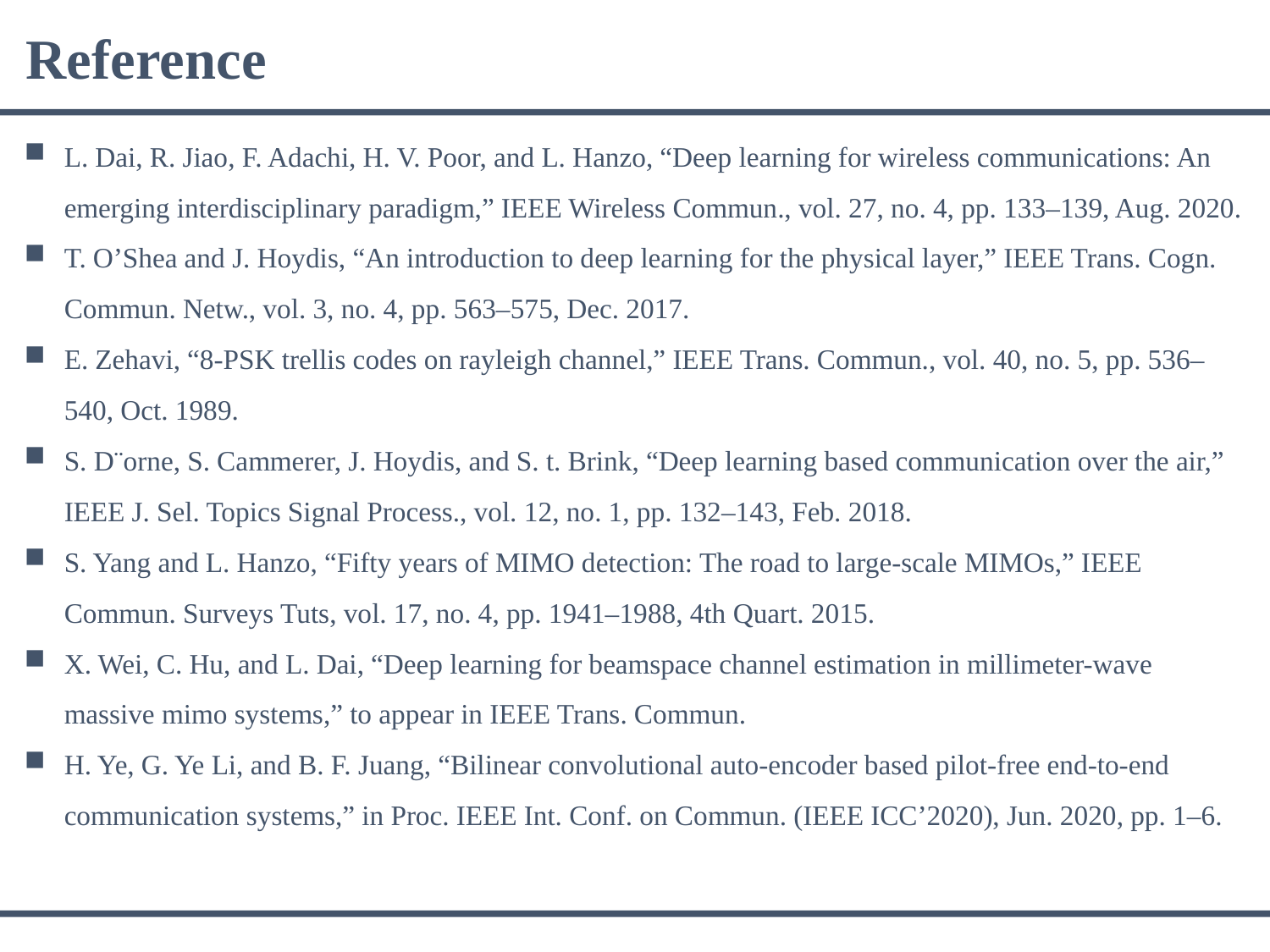

Reference

L. Dai, R. Jiao, F. Adachi, H. V. Poor, and L. Hanzo, “Deep learning for wireless communications: An emerging interdisciplinary paradigm,” IEEE Wireless Commun., vol. 27, no. 4, pp. 133–139, Aug. 2020.
T. O’Shea and J. Hoydis, “An introduction to deep learning for the physical layer,” IEEE Trans. Cogn. Commun. Netw., vol. 3, no. 4, pp. 563–575, Dec. 2017.
E. Zehavi, “8-PSK trellis codes on rayleigh channel,” IEEE Trans. Commun., vol. 40, no. 5, pp. 536–540, Oct. 1989.
S. D¨orne, S. Cammerer, J. Hoydis, and S. t. Brink, “Deep learning based communication over the air,” IEEE J. Sel. Topics Signal Process., vol. 12, no. 1, pp. 132–143, Feb. 2018.
S. Yang and L. Hanzo, “Fifty years of MIMO detection: The road to large-scale MIMOs,” IEEE Commun. Surveys Tuts, vol. 17, no. 4, pp. 1941–1988, 4th Quart. 2015.
X. Wei, C. Hu, and L. Dai, “Deep learning for beamspace channel estimation in millimeter-wave massive mimo systems,” to appear in IEEE Trans. Commun.
H. Ye, G. Ye Li, and B. F. Juang, “Bilinear convolutional auto-encoder based pilot-free end-to-end communication systems,” in Proc. IEEE Int. Conf. on Commun. (IEEE ICC’2020), Jun. 2020, pp. 1–6.